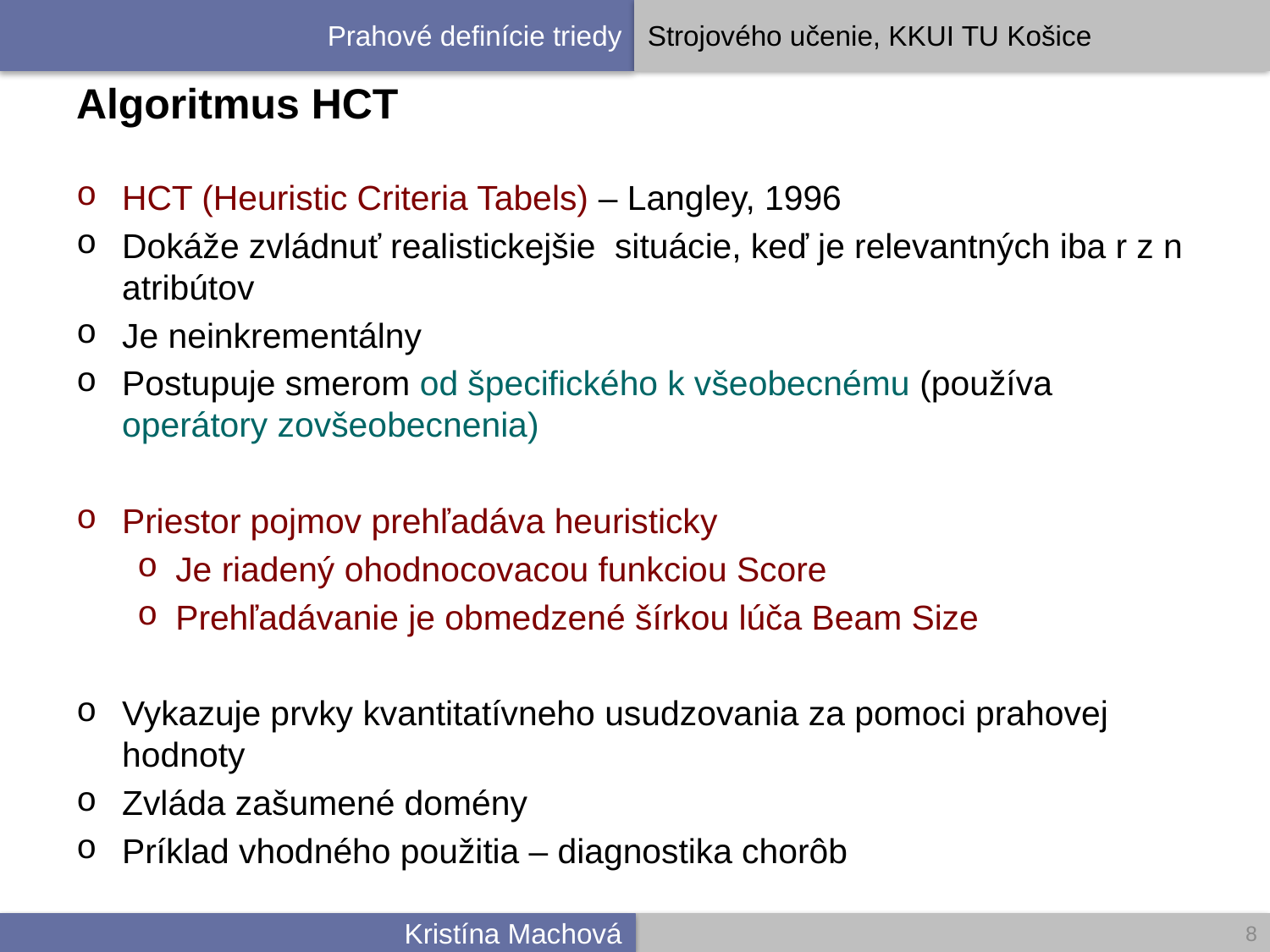

# Algoritmus HCT
HCT (Heuristic Criteria Tabels) – Langley, 1996
Dokáže zvládnuť realistickejšie  situácie, keď je relevantných iba r z n atribútov
Je neinkrementálny
Postupuje smerom od špecifického k všeobecnému (používa operátory zovšeobecnenia)

Priestor pojmov prehľadáva heuristicky
Je riadený ohodnocovacou funkciou Score
Prehľadávanie je obmedzené šírkou lúča Beam Size

Vykazuje prvky kvantitatívneho usudzovania za pomoci prahovej hodnoty
Zvláda zašumené domény
Príklad vhodného použitia – diagnostika chorôb

8